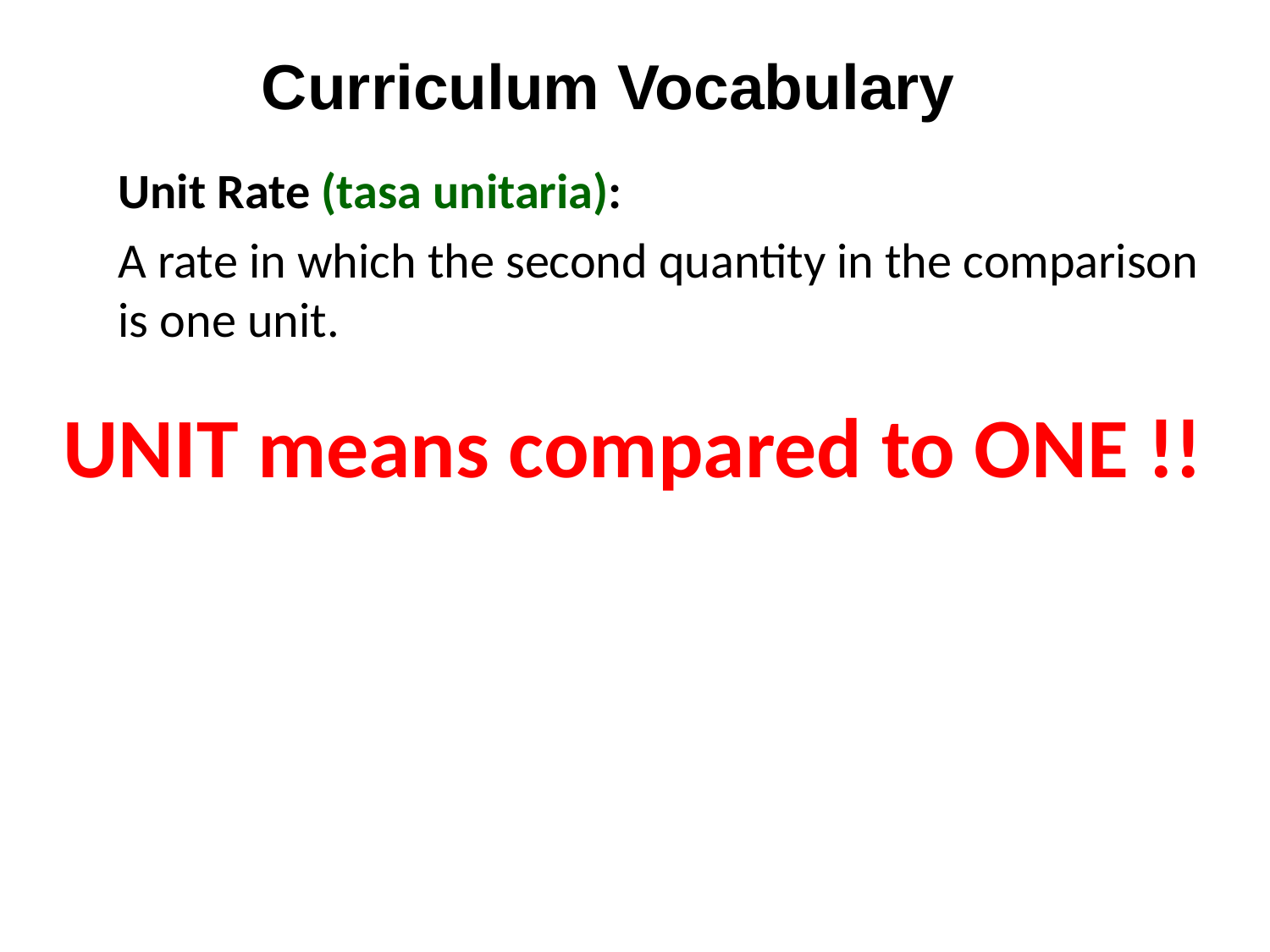

Curriculum Vocabulary
Unit Rate (tasa unitaria):
A rate in which the second quantity in the comparison is one unit.
UNIT means compared to ONE !!